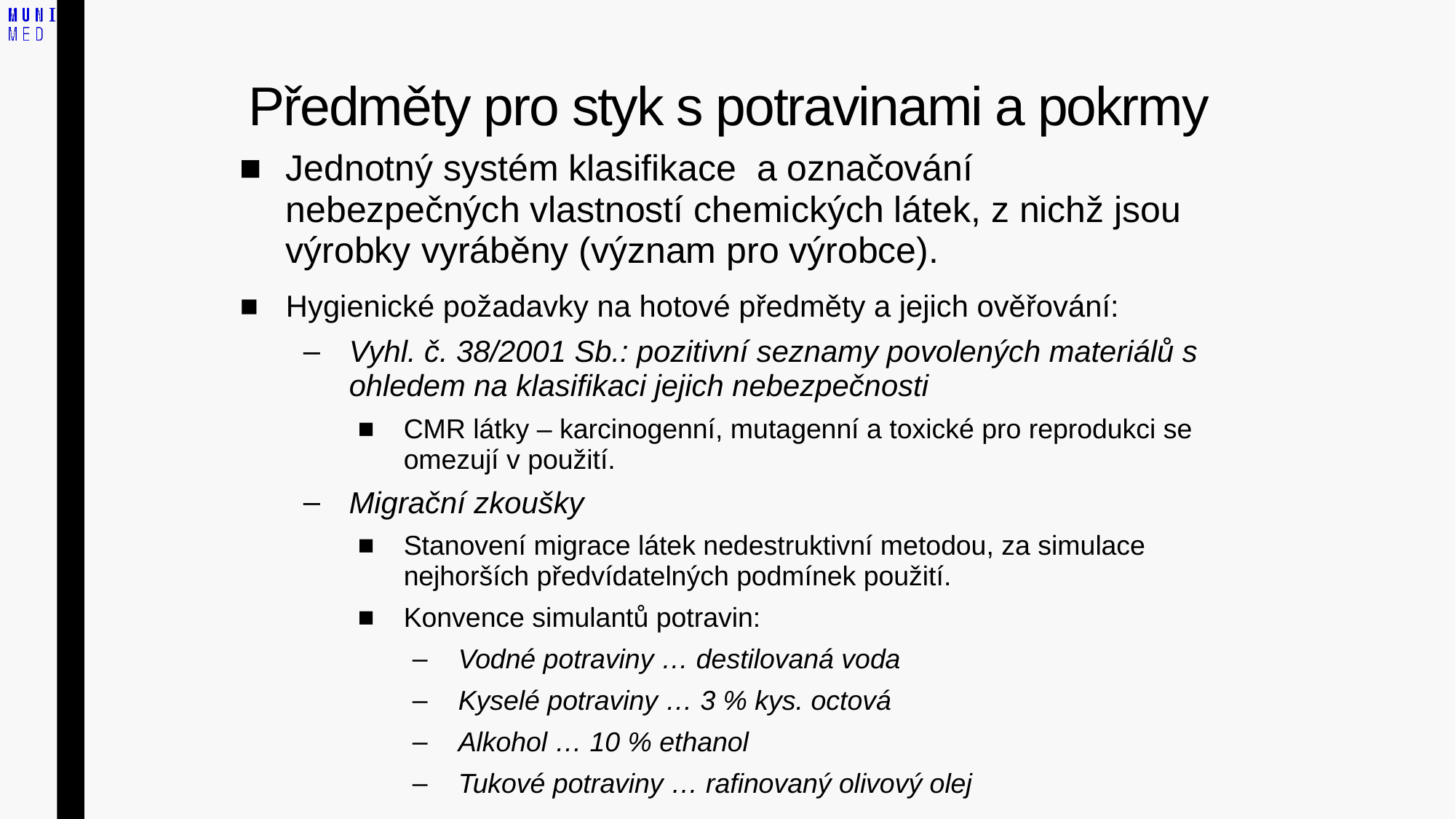

Předměty pro styk s potravinami a pokrmy
Jednotný systém klasifikace  a označování nebezpečných vlastností chemických látek, z nichž jsou výrobky vyráběny (význam pro výrobce).
Hygienické požadavky na hotové předměty a jejich ověřování:
Vyhl. č. 38/2001 Sb.: pozitivní seznamy povolených materiálů s ohledem na klasifikaci jejich nebezpečnosti
CMR látky – karcinogenní, mutagenní a toxické pro reprodukci se omezují v použití.
Migrační zkoušky
Stanovení migrace látek nedestruktivní metodou, za simulace nejhorších předvídatelných podmínek použití.
Konvence simulantů potravin:
Vodné potraviny … destilovaná voda
Kyselé potraviny … 3 % kys. octová
Alkohol … 10 % ethanol
Tukové potraviny … rafinovaný olivový olej